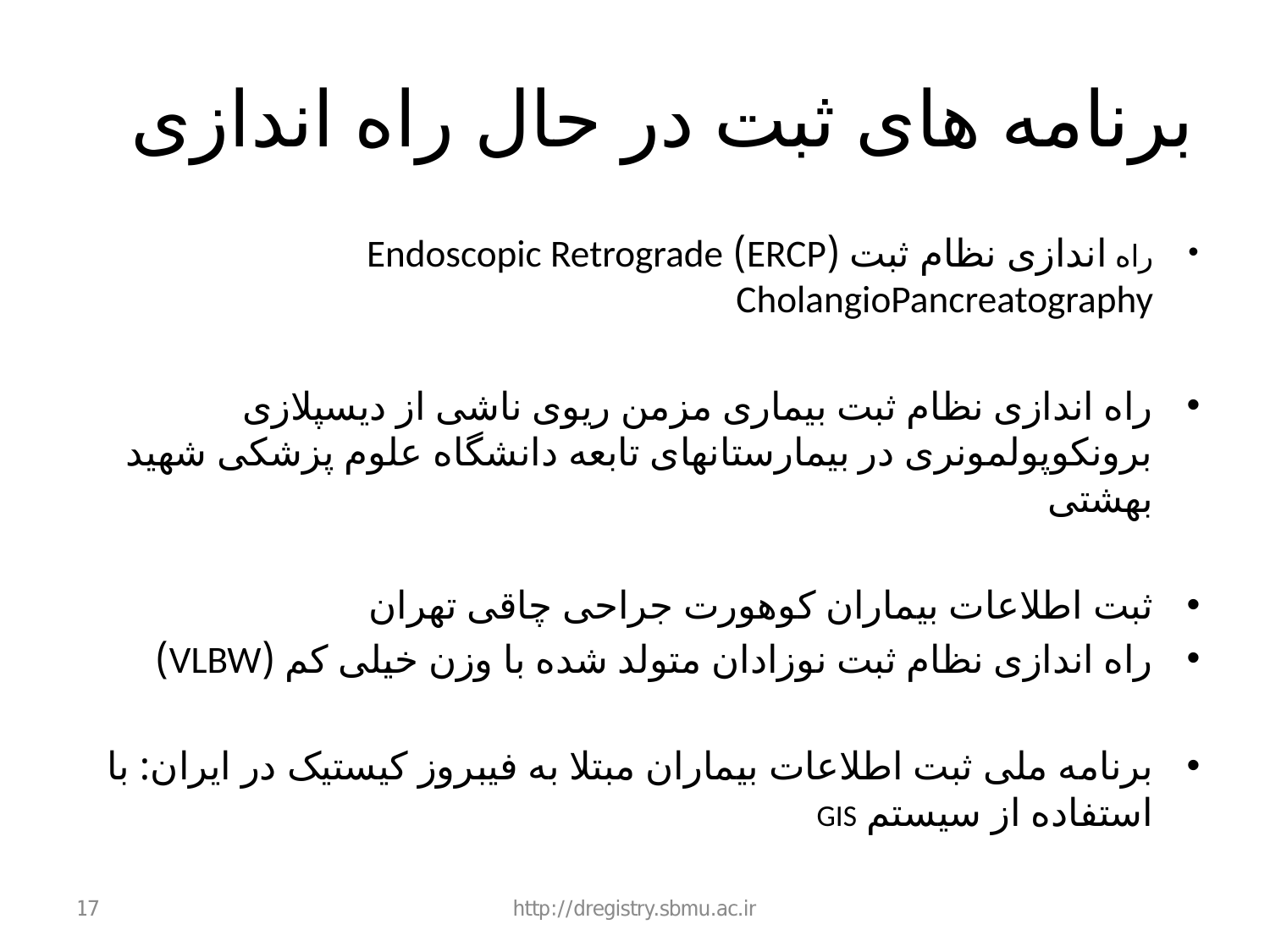

# برنامه های ثبت در حال راه اندازی
راه اندازی نظام ثبت (ERCP) Endoscopic Retrograde CholangioPancreatography

راه اندازی نظام ثبت بیماری مزمن ریوی ناشی از دیسپلازی برونکوپولمونری در بیمارستانهای تابعه دانشگاه علوم پزشکی شهید بهشتی

ثبت اطلاعات بیماران کوهورت جراحی چاقی تهران
راه اندازی نظام ثبت نوزادان متولد شده با وزن خیلی کم (VLBW)

برنامه ملی ثبت اطلاعات بیماران مبتلا به فیبروز کیستیک در ایران: با استفاده از سیستم GIS

17
http://dregistry.sbmu.ac.ir